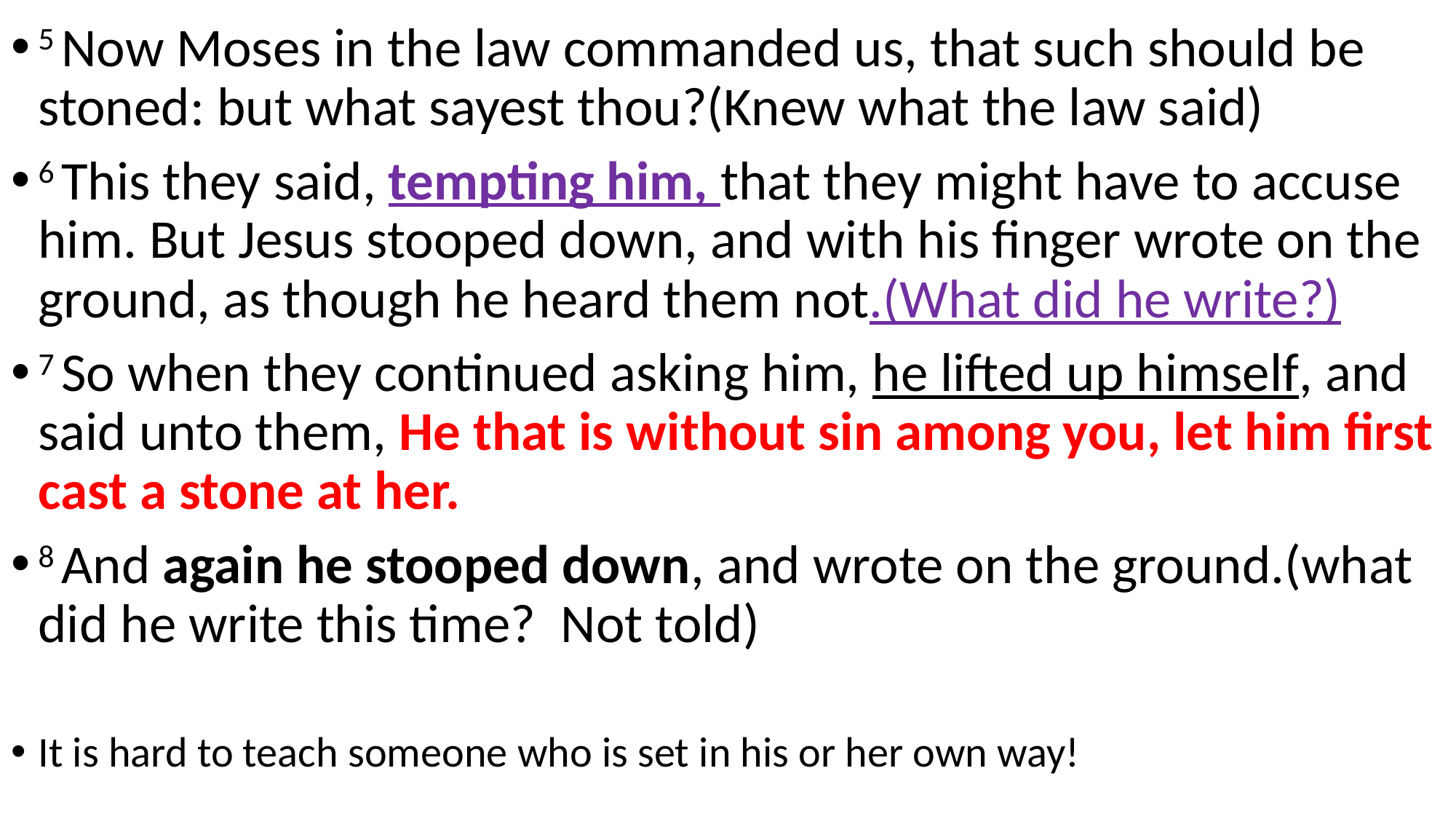

5 Now Moses in the law commanded us, that such should be stoned: but what sayest thou?(Knew what the law said)
6 This they said, tempting him, that they might have to accuse him. But Jesus stooped down, and with his finger wrote on the ground, as though he heard them not.(What did he write?)
7 So when they continued asking him, he lifted up himself, and said unto them, He that is without sin among you, let him first cast a stone at her.
8 And again he stooped down, and wrote on the ground.(what did he write this time?  Not told)

It is hard to teach someone who is set in his or her own way!